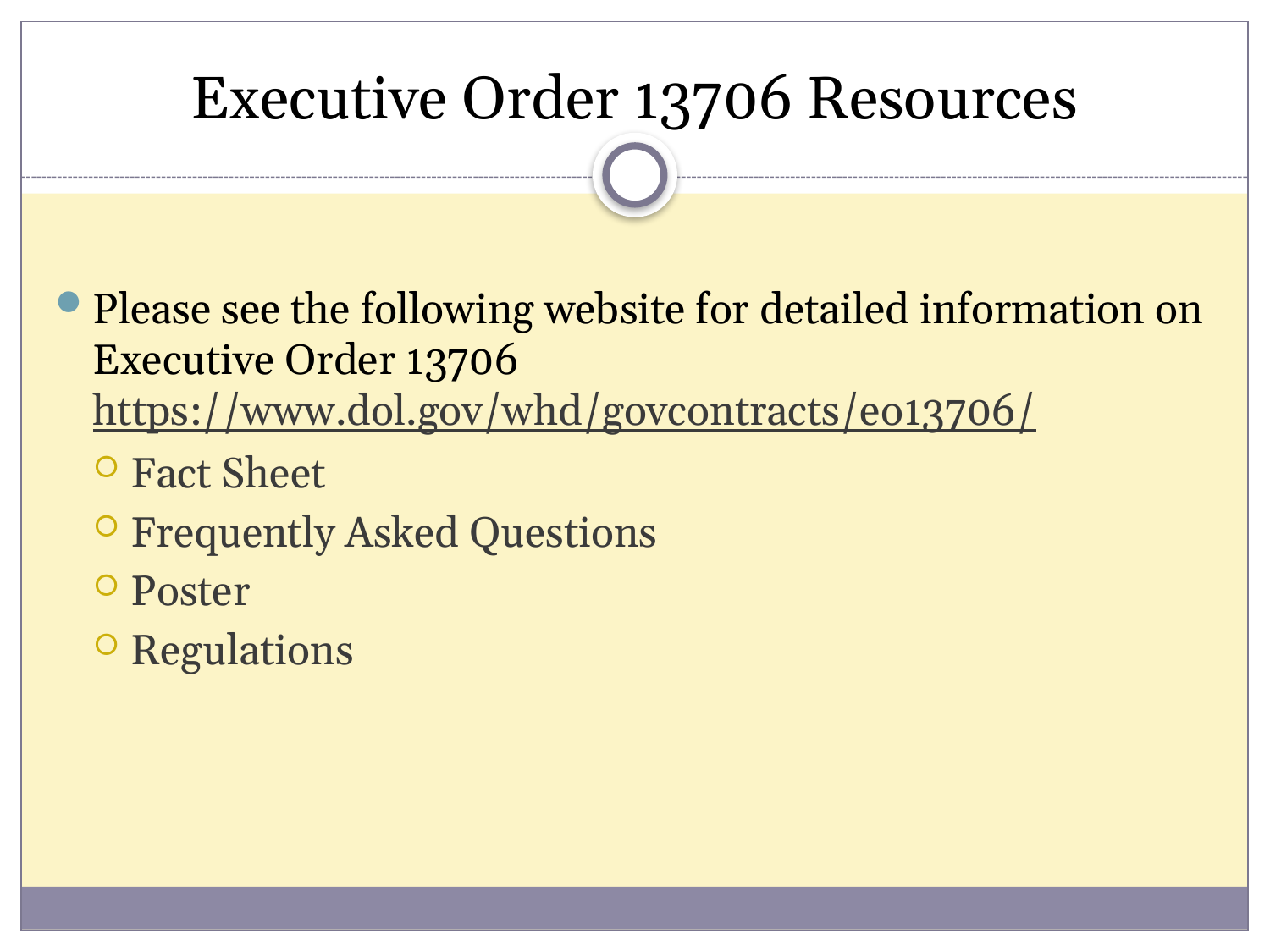

# Executive Order 13706 Resources
Please see the following website for detailed information on Executive Order 13706  https://www.dol.gov/whd/govcontracts/eo13706/
Fact Sheet
Frequently Asked Questions
Poster
Regulations